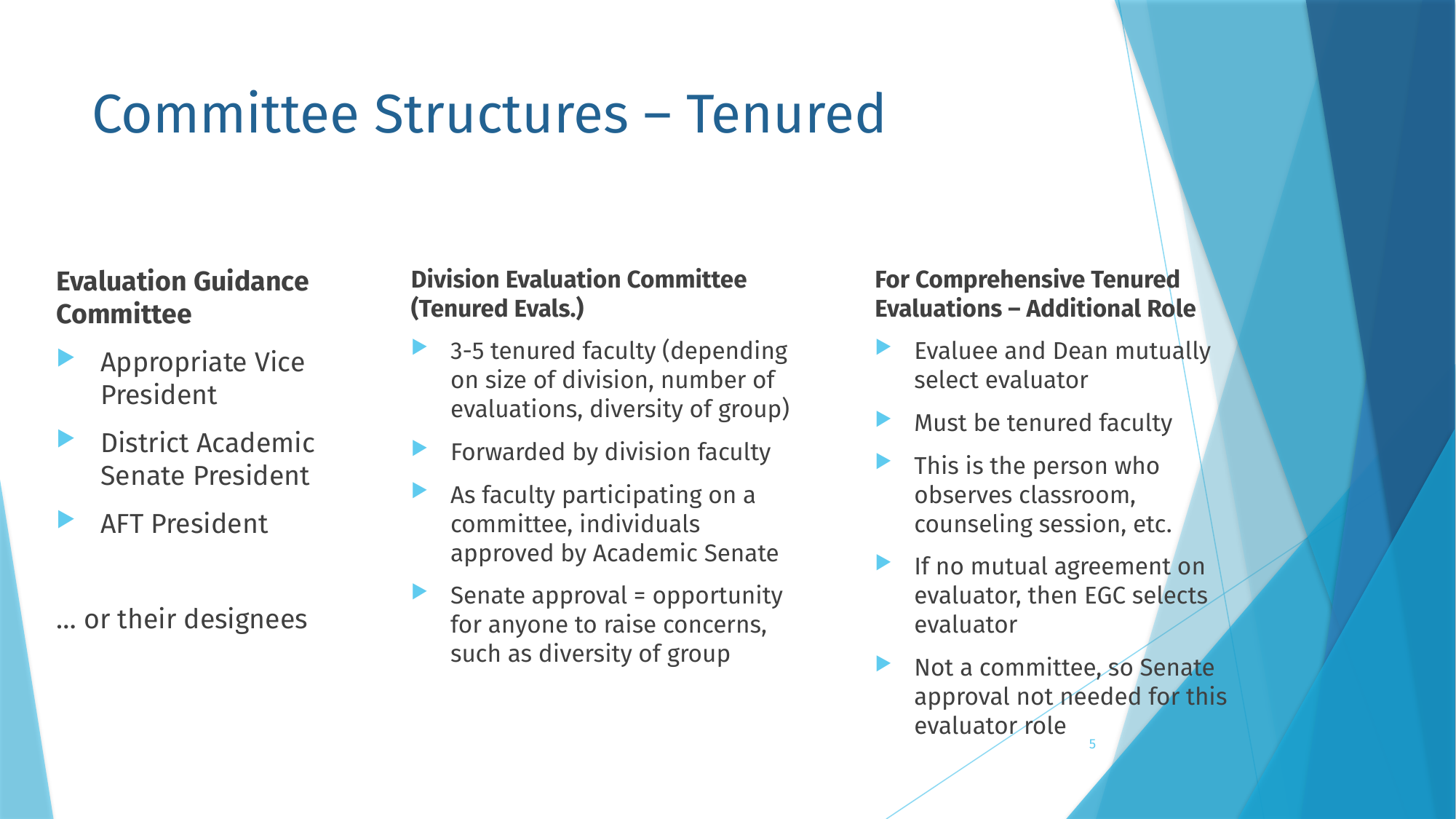

# Committee Structures – Tenured
Evaluation Guidance Committee
Appropriate Vice President
District Academic Senate President
AFT President

… or their designees
Division Evaluation Committee (Tenured Evals.)
3-5 tenured faculty (depending on size of division, number of evaluations, diversity of group)
Forwarded by division faculty
As faculty participating on a committee, individuals approved by Academic Senate
Senate approval = opportunity for anyone to raise concerns, such as diversity of group

For Comprehensive Tenured Evaluations – Additional Role
Evaluee and Dean mutually select evaluator
Must be tenured faculty
This is the person who observes classroom, counseling session, etc.
If no mutual agreement on evaluator, then EGC selects evaluator
Not a committee, so Senate approval not needed for this evaluator role

5